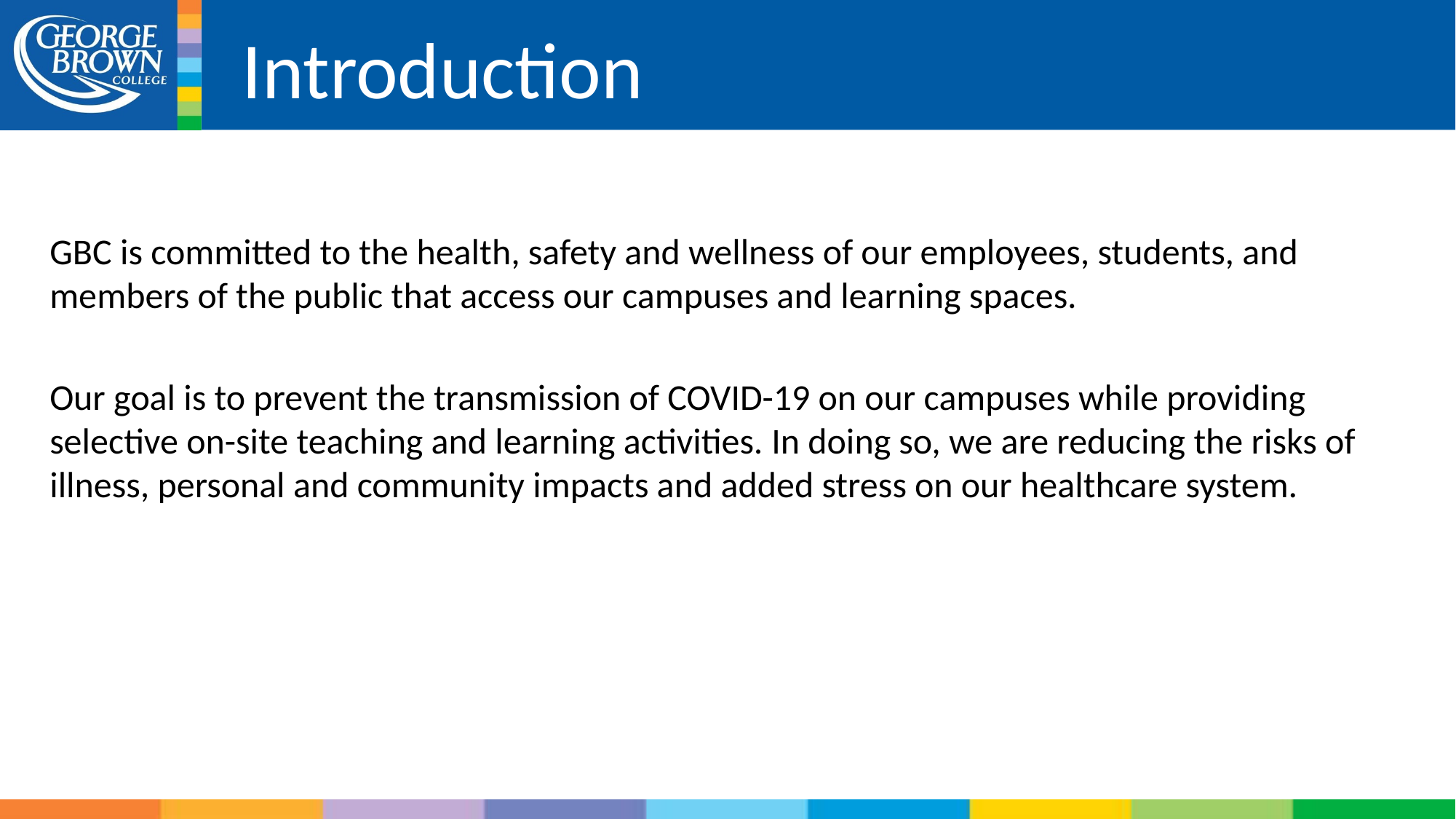

# Introduction
GBC is committed to the health, safety and wellness of our employees, students, and members of the public that access our campuses and learning spaces.

Our goal is to prevent the transmission of COVID-19 on our campuses while providing selective on-site teaching and learning activities. In doing so, we are reducing the risks of illness, personal and community impacts and added stress on our healthcare system.